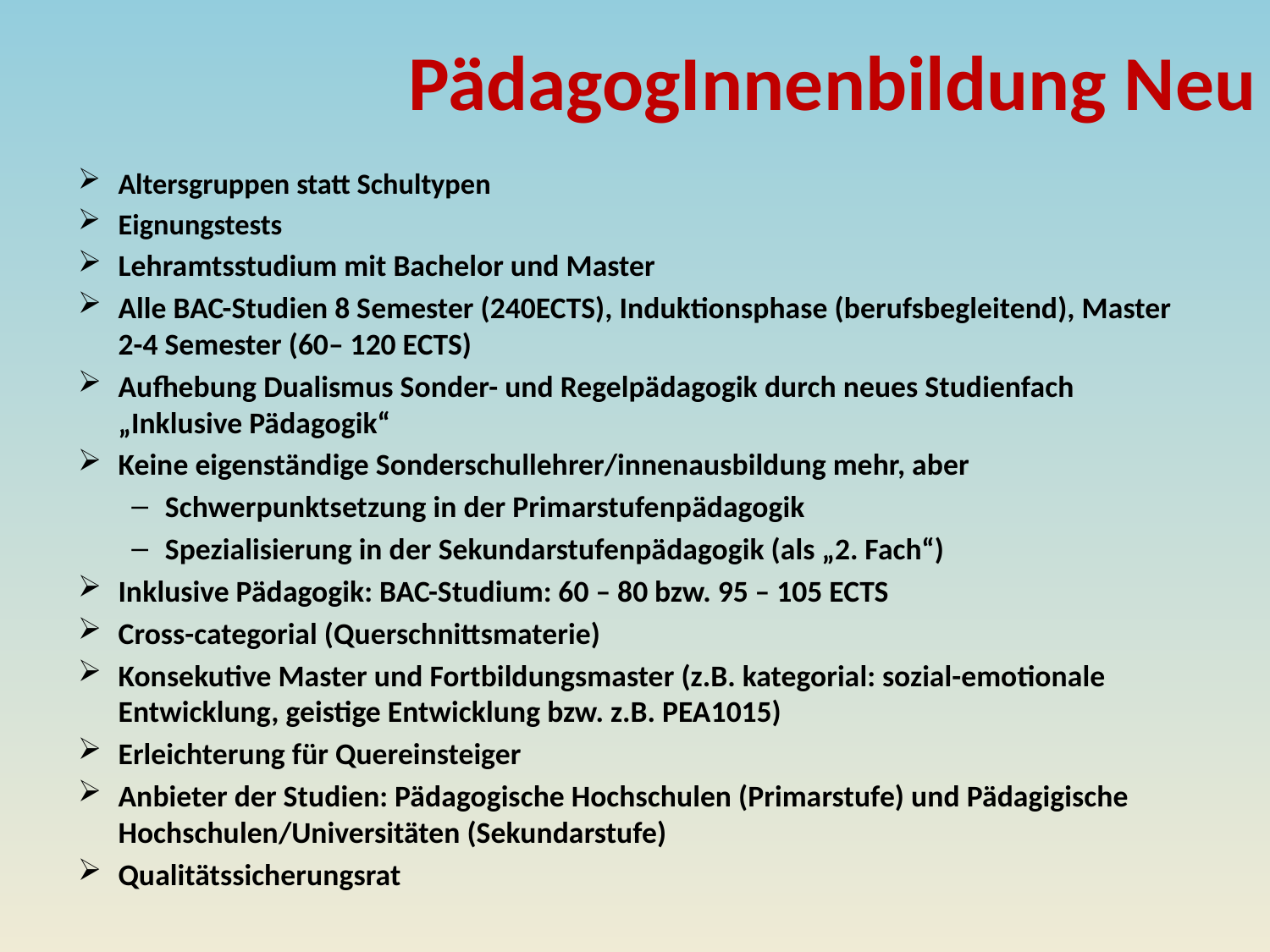

# PädagogInnenbildung Neu
Altersgruppen statt Schultypen
Eignungstests
Lehramtsstudium mit Bachelor und Master
Alle BAC-Studien 8 Semester (240ECTS), Induktionsphase (berufsbegleitend), Master 2-4 Semester (60– 120 ECTS)
Aufhebung Dualismus Sonder- und Regelpädagogik durch neues Studienfach „Inklusive Pädagogik“
Keine eigenständige Sonderschullehrer/innenausbildung mehr, aber
Schwerpunktsetzung in der Primarstufenpädagogik
Spezialisierung in der Sekundarstufenpädagogik (als „2. Fach“)
Inklusive Pädagogik: BAC-Studium: 60 – 80 bzw. 95 – 105 ECTS
Cross-categorial (Querschnittsmaterie)
Konsekutive Master und Fortbildungsmaster (z.B. kategorial: sozial-emotionale Entwicklung, geistige Entwicklung bzw. z.B. PEA1015)
Erleichterung für Quereinsteiger
Anbieter der Studien: Pädagogische Hochschulen (Primarstufe) und Pädagigische Hochschulen/Universitäten (Sekundarstufe)
Qualitätssicherungsrat